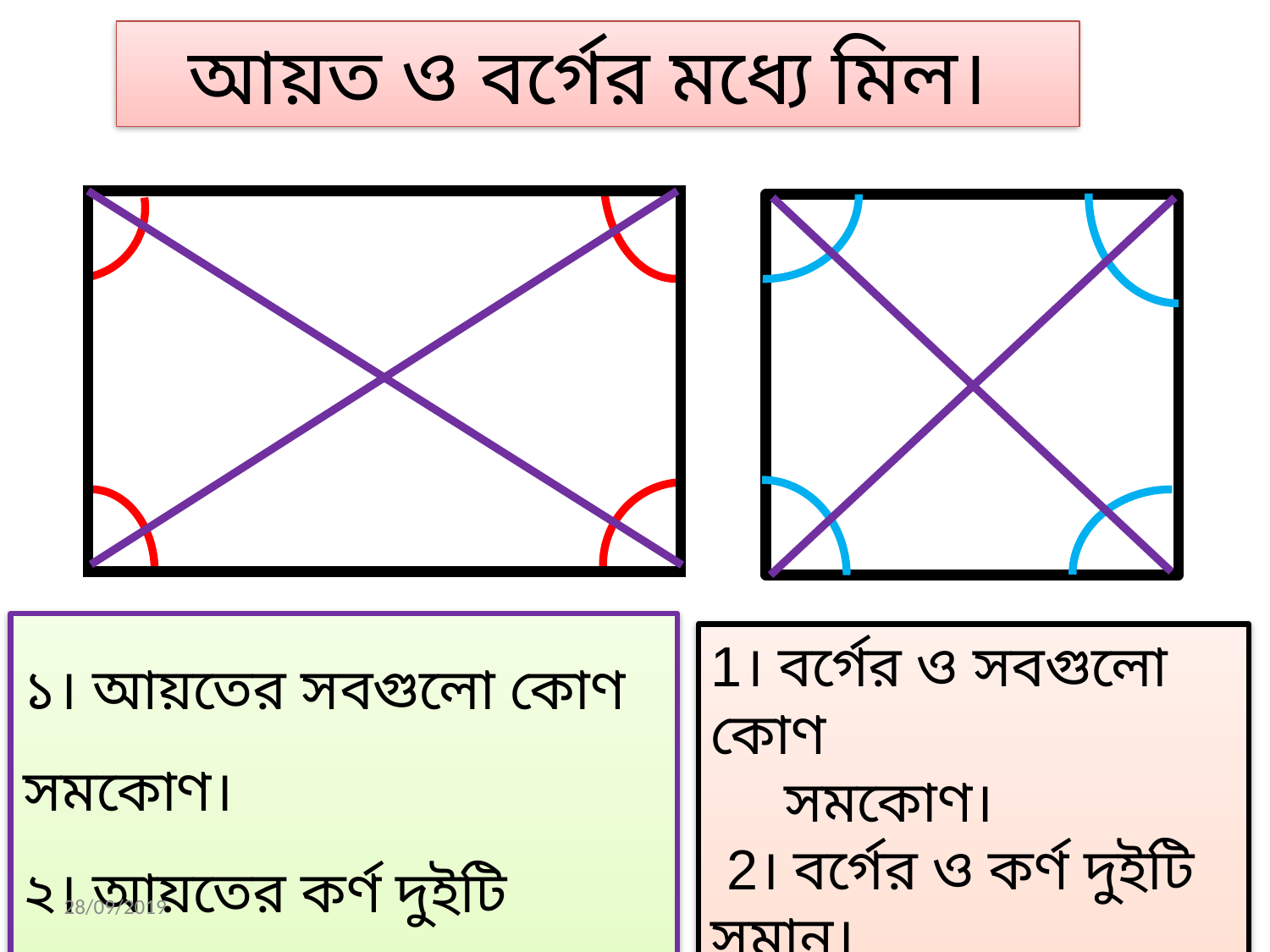

আয়ত ও বর্গের মধ্যে মিল।

১। আয়তের সবগুলো কোণ সমকোণ।
২। আয়তের কর্ণ দুইটি সমান।
1। বর্গের ও সবগুলো কোণ
     সমকোণ।
 2। বর্গের ও কর্ণ দুইটি সমান।

28/09/2019
14